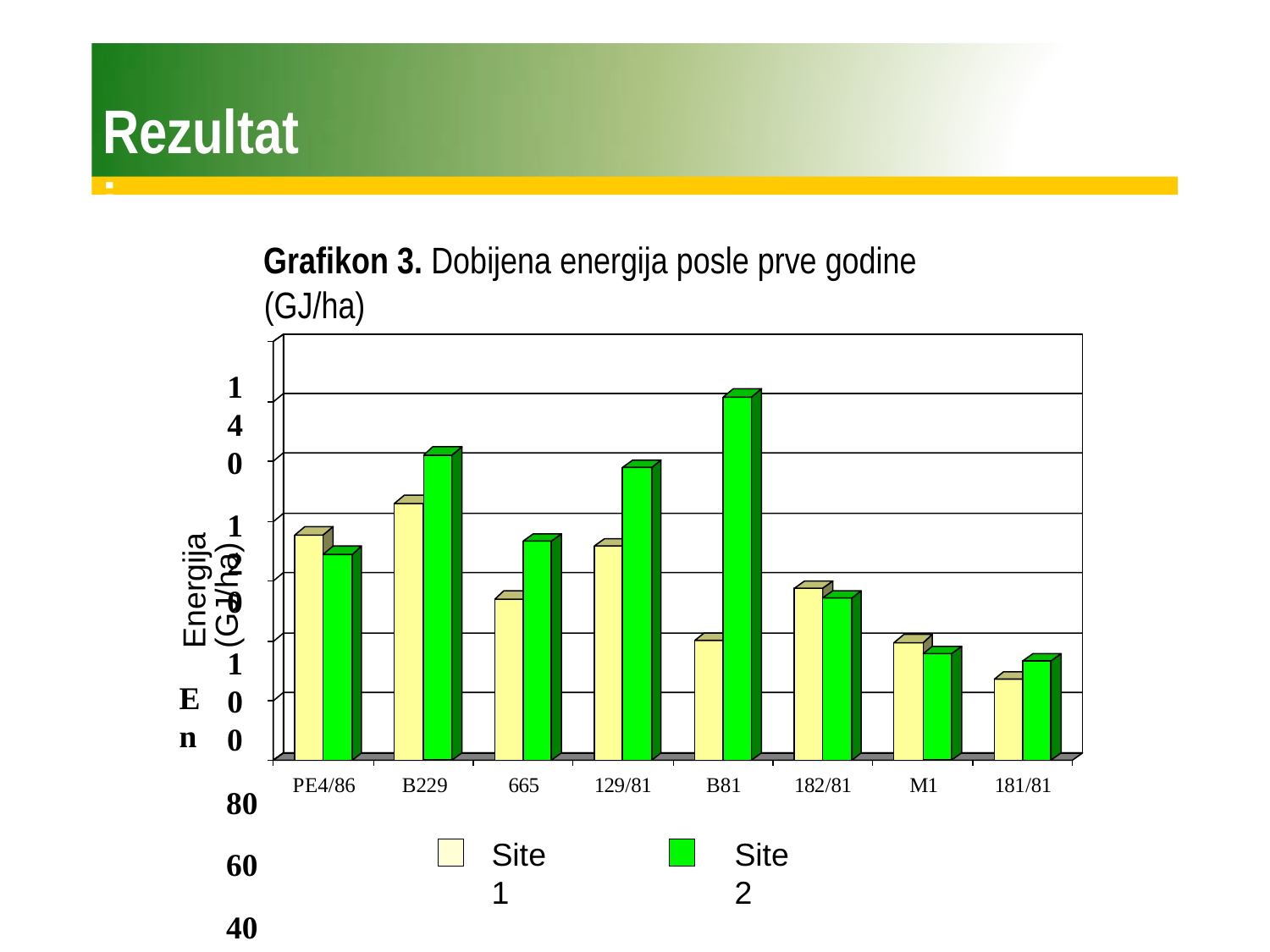

# Rezultati

Grafikon 3. Dobijena energija posle prve godine (GJ/ha)

140
120
100
80
60
40
20
0

a
h
J/  G
ja,
gi
r  e
En

Energija (GJ/ha)

PE4/86
B229
665
129/81
B81
182/81
M1
181/81
staniste 1	staniste 2

Site 1
Site 2